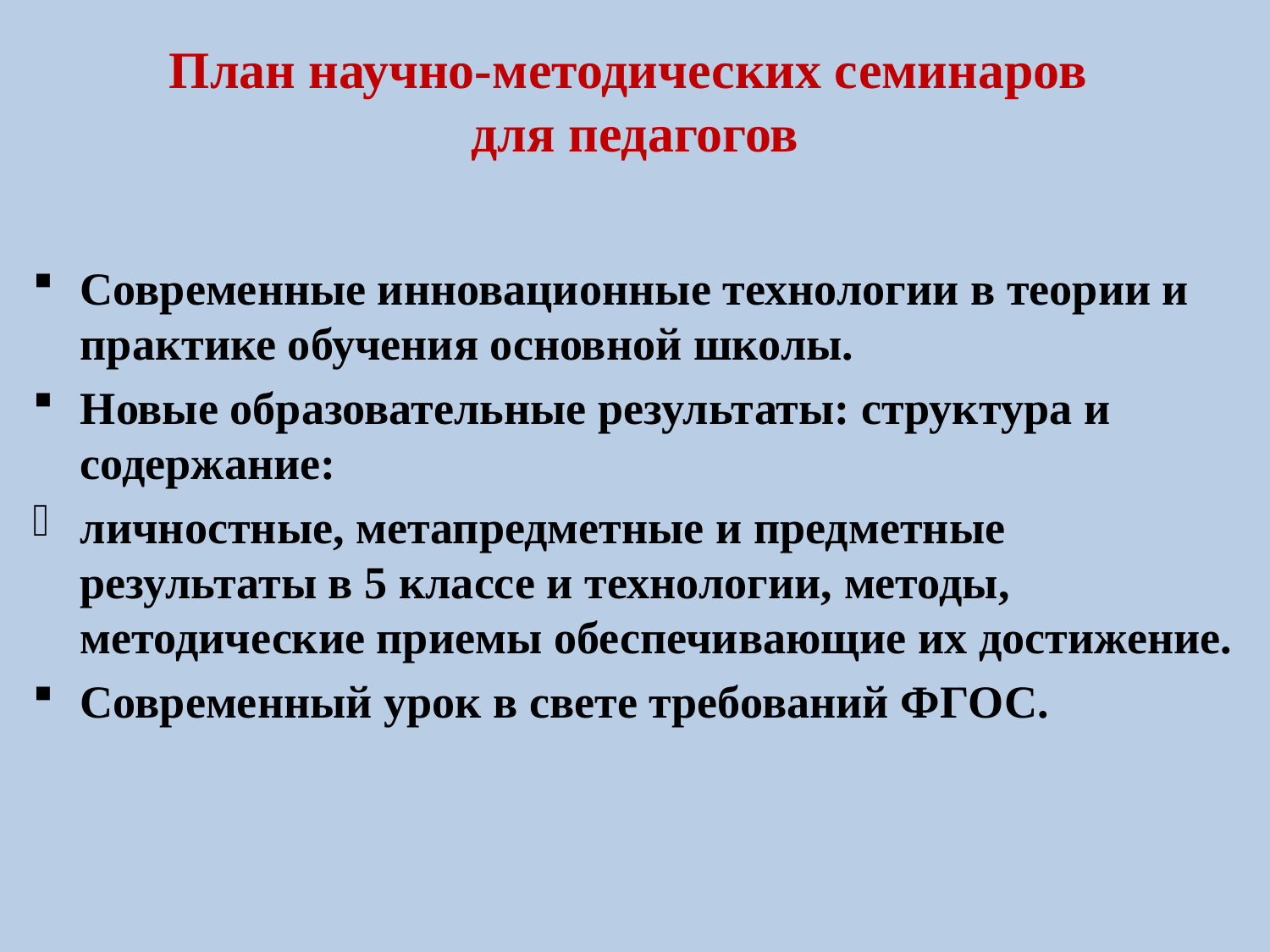

# План научно-методических семинаров для педагогов

Современные инновационные технологии в теории и практике обучения основной школы.
Новые образовательные результаты: структура и содержание:
личностные, метапредметные и предметные  результаты в 5 классе и технологии, методы, методические приемы обеспечивающие их достижение.
Современный урок в свете требований ФГОС.